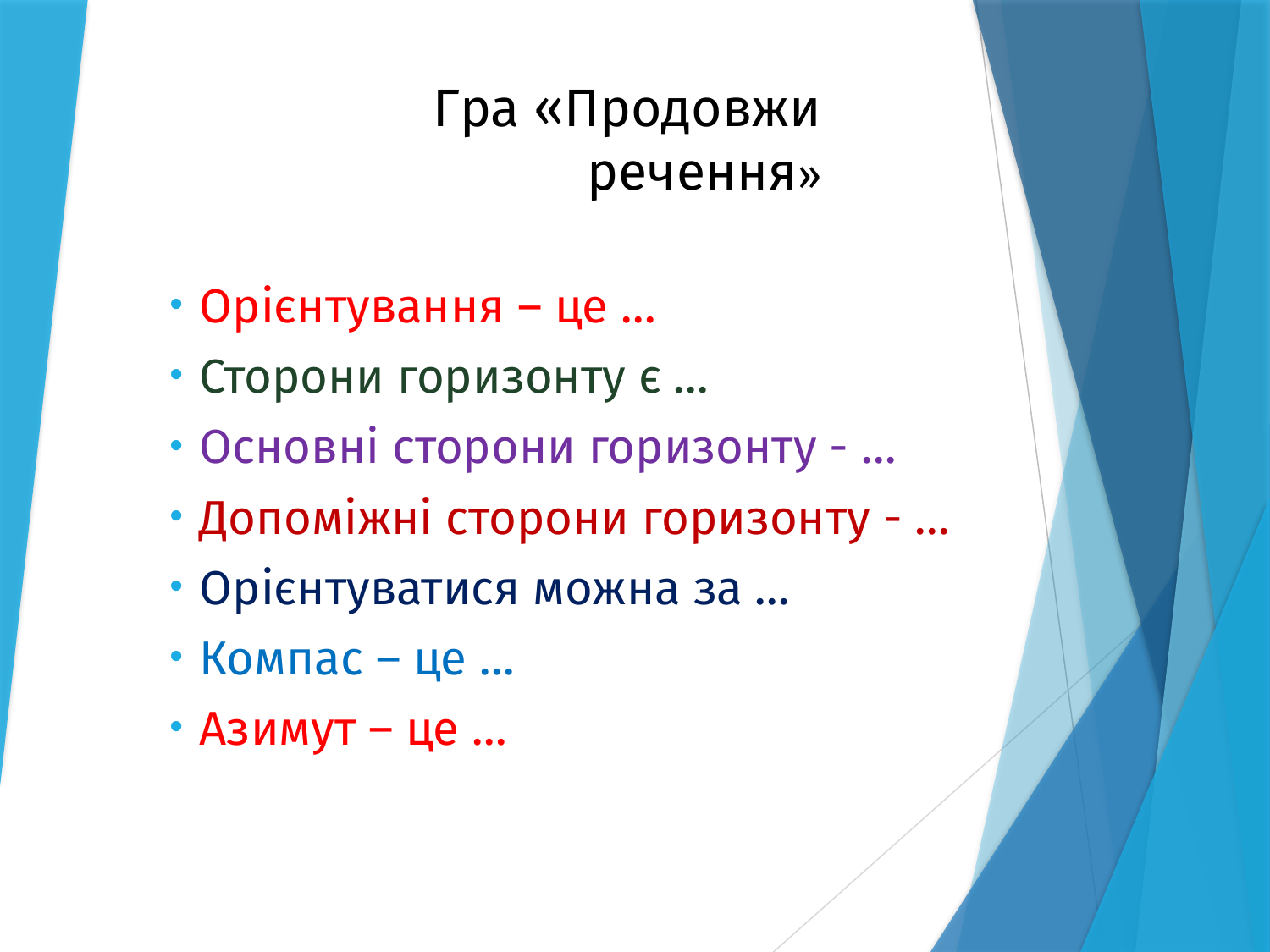

# Гра «Продовжи речення»
Орієнтування – це …
Сторони горизонту є …
Основні сторони горизонту - …
Допоміжні сторони горизонту - …
Орієнтуватися можна за …
Компас – це …
Азимут – це …